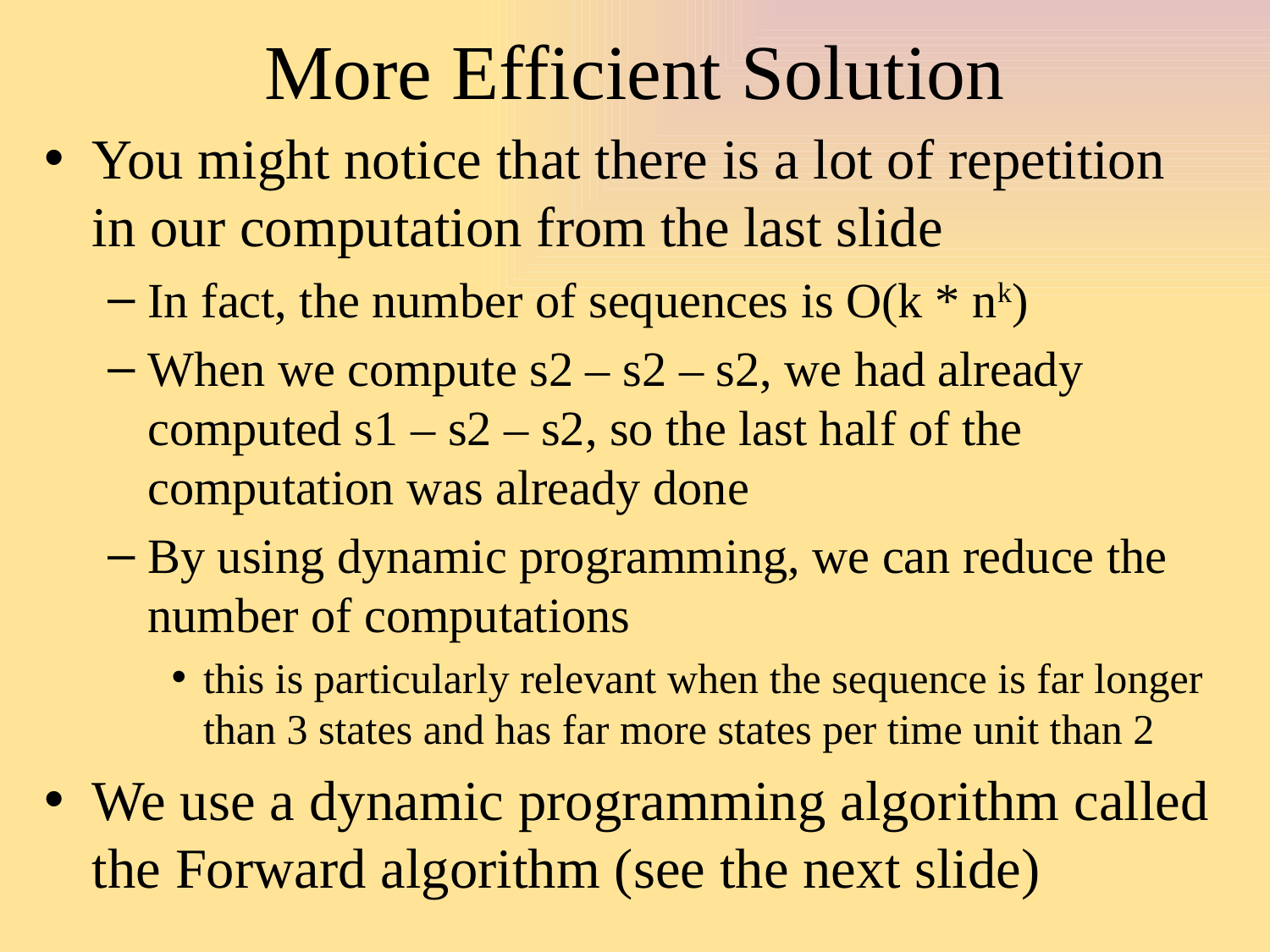

# More Efficient Solution
You might notice that there is a lot of repetition in our computation from the last slide
In fact, the number of sequences is O(k * nk)
When we compute s2 – s2 – s2, we had already computed s1 – s2 – s2, so the last half of the computation was already done
By using dynamic programming, we can reduce the  number of computations
this is particularly relevant when the sequence is far longer than 3 states and has far more states per time unit than 2
We use a dynamic programming algorithm called the Forward algorithm (see the next slide)